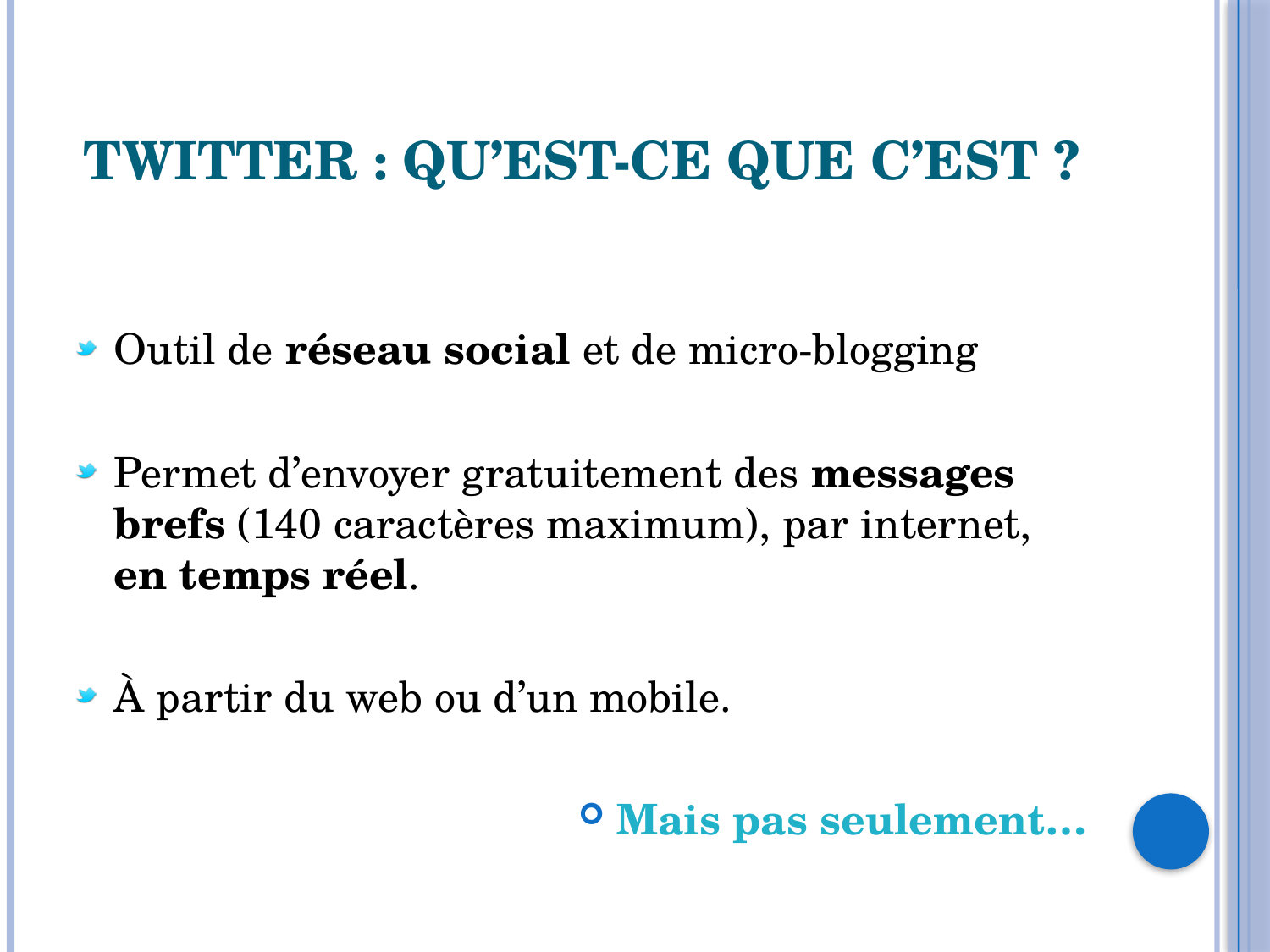

# Twitter : qu’est-ce que c’est ?
Outil de réseau social et de micro-blogging

Permet d’envoyer gratuitement des messages brefs (140 caractères maximum), par internet, en temps réel.

À partir du web ou d’un mobile.

Mais pas seulement…